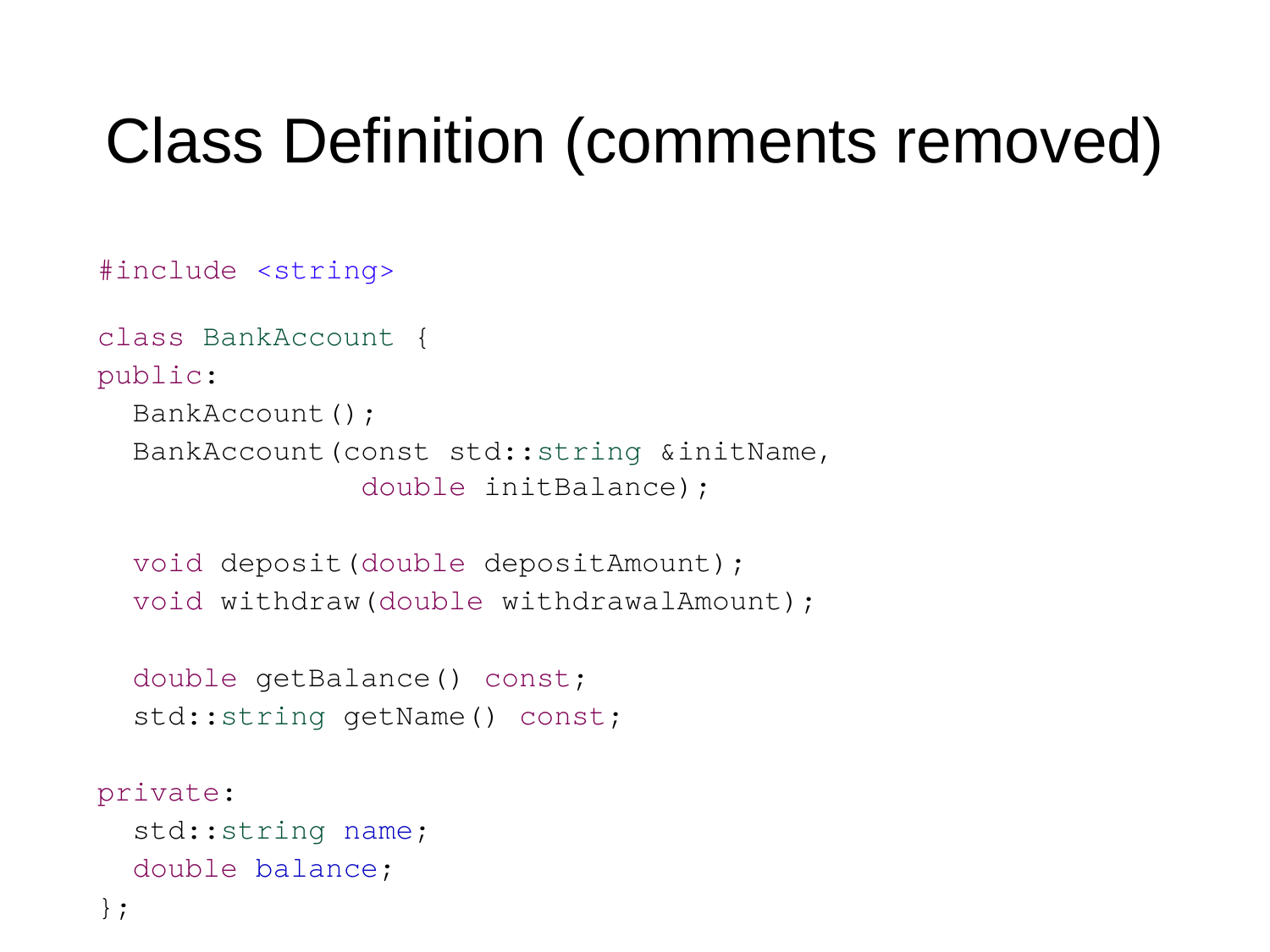

# Class Definition (comments removed)
#include <string>

class BankAccount {
public:
  BankAccount();
  BankAccount(const std::string &initName,
               double initBalance);

  void deposit(double depositAmount);
  void withdraw(double withdrawalAmount);

  double getBalance() const;
  std::string getName() const;

private:
  std::string name;
  double balance;
};